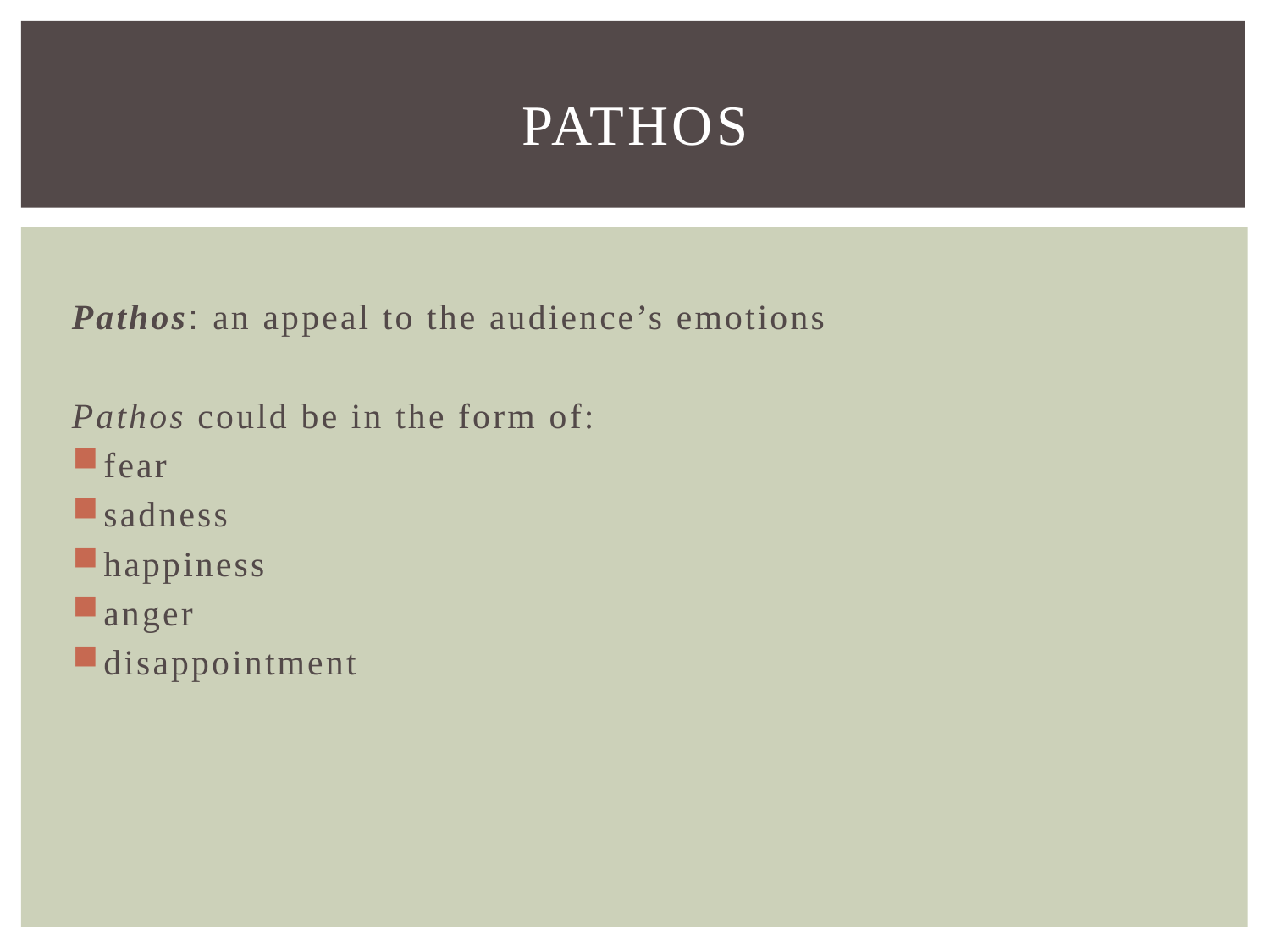

# PATHOS

Pathos: an appeal to the audience’s emotions

Pathos could be in the form of:
fear
sadness
happiness
anger
disappointment